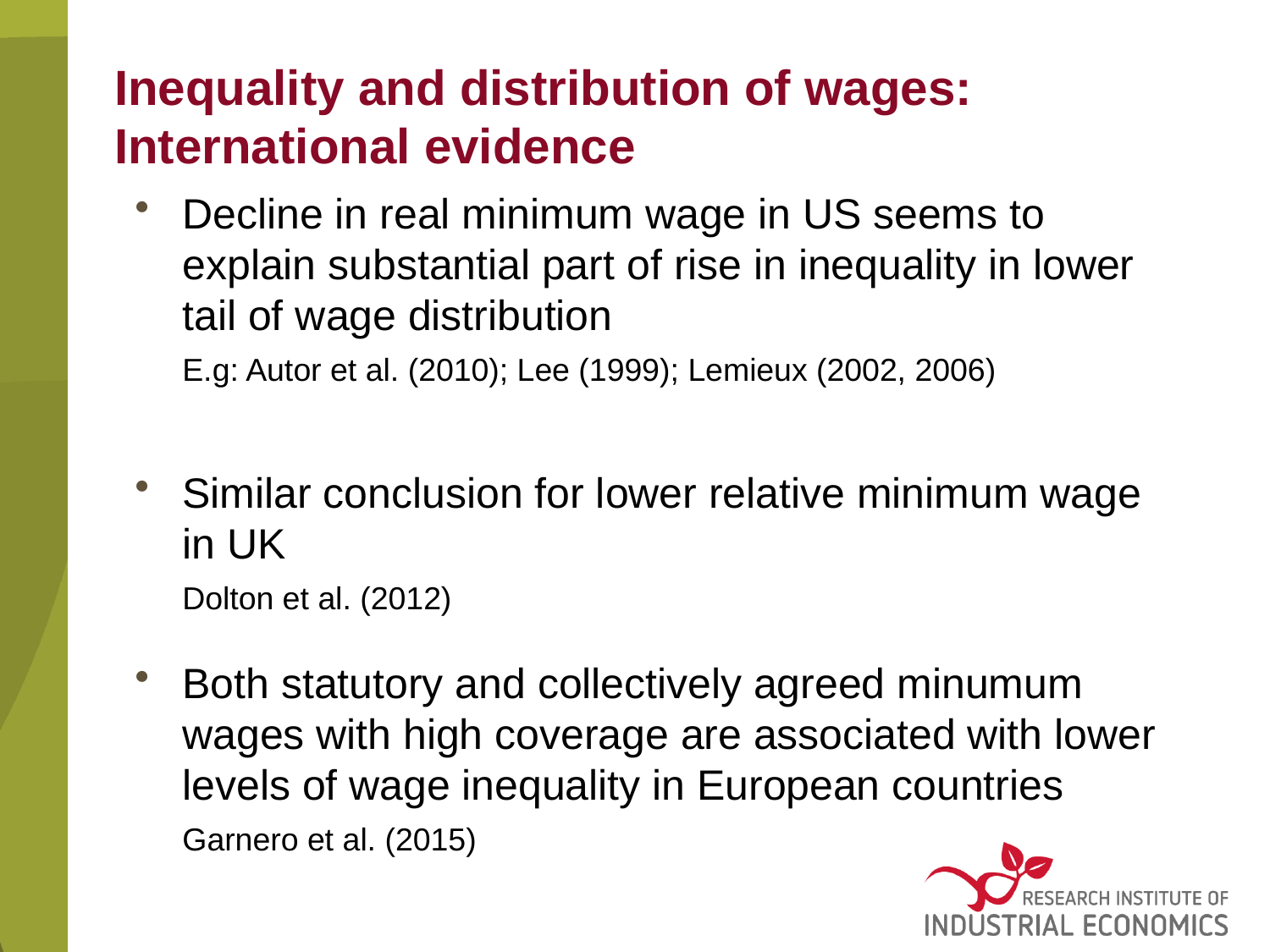

# Inequality and distribution of wages: International evidence
Decline in real minimum wage in US seems to explain substantial part of rise in inequality in lower tail of wage distribution
    E.g: Autor et al. (2010); Lee (1999); Lemieux (2002, 2006)

Similar conclusion for lower relative minimum wage in UK
    Dolton et al. (2012)

Both statutory and collectively agreed minumum wages with high coverage are associated with lower levels of wage inequality in European countries
    Garnero et al. (2015)